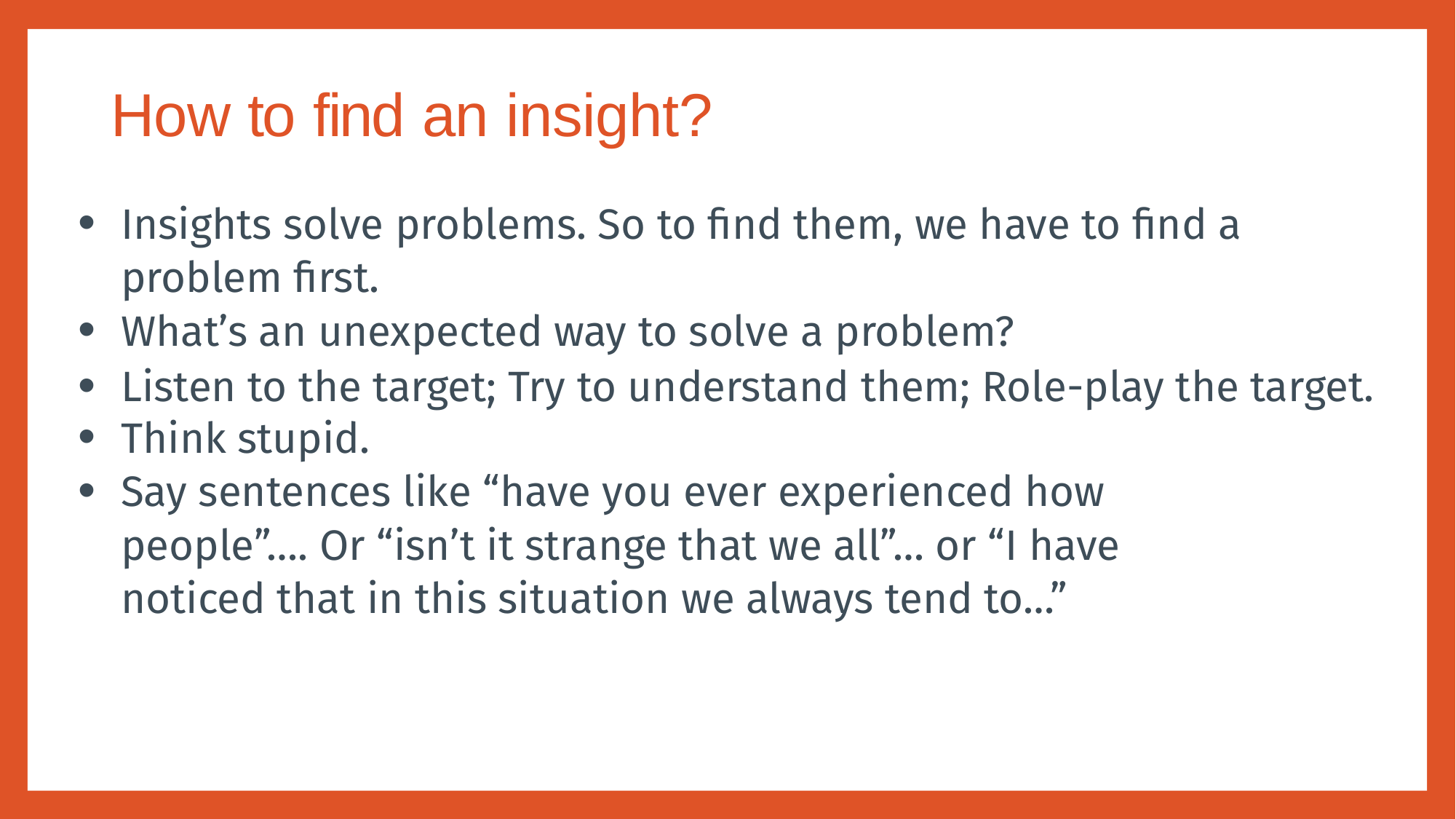

# How to find an insight?
Insights solve problems. So to find them, we have to find a problem first.
What’s an unexpected way to solve a problem?
Listen to the target; Try to understand them; Role-play the target.
Think stupid.
Say sentences like “have you ever experienced how 	people”…. Or “isn’t it strange that we all”… or “I have 	noticed that in this situation we always tend to…”